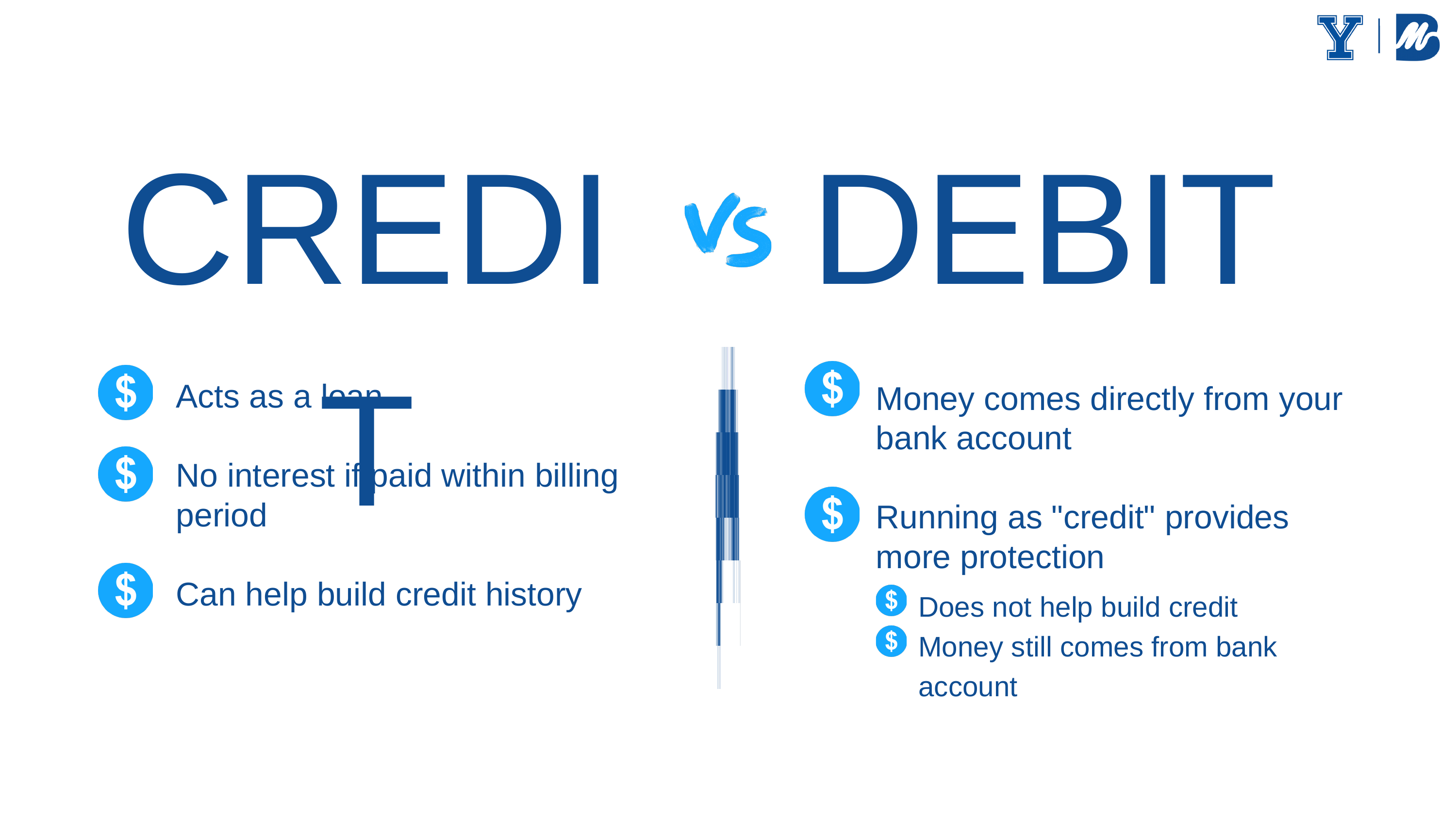

CREDIT
DEBIT

Acts as a loan

No interest if paid within billing period

Can help build credit history
Money comes directly from your bank account

Running as "credit" provides more protection

Does not help build credit
Money still comes from bank account